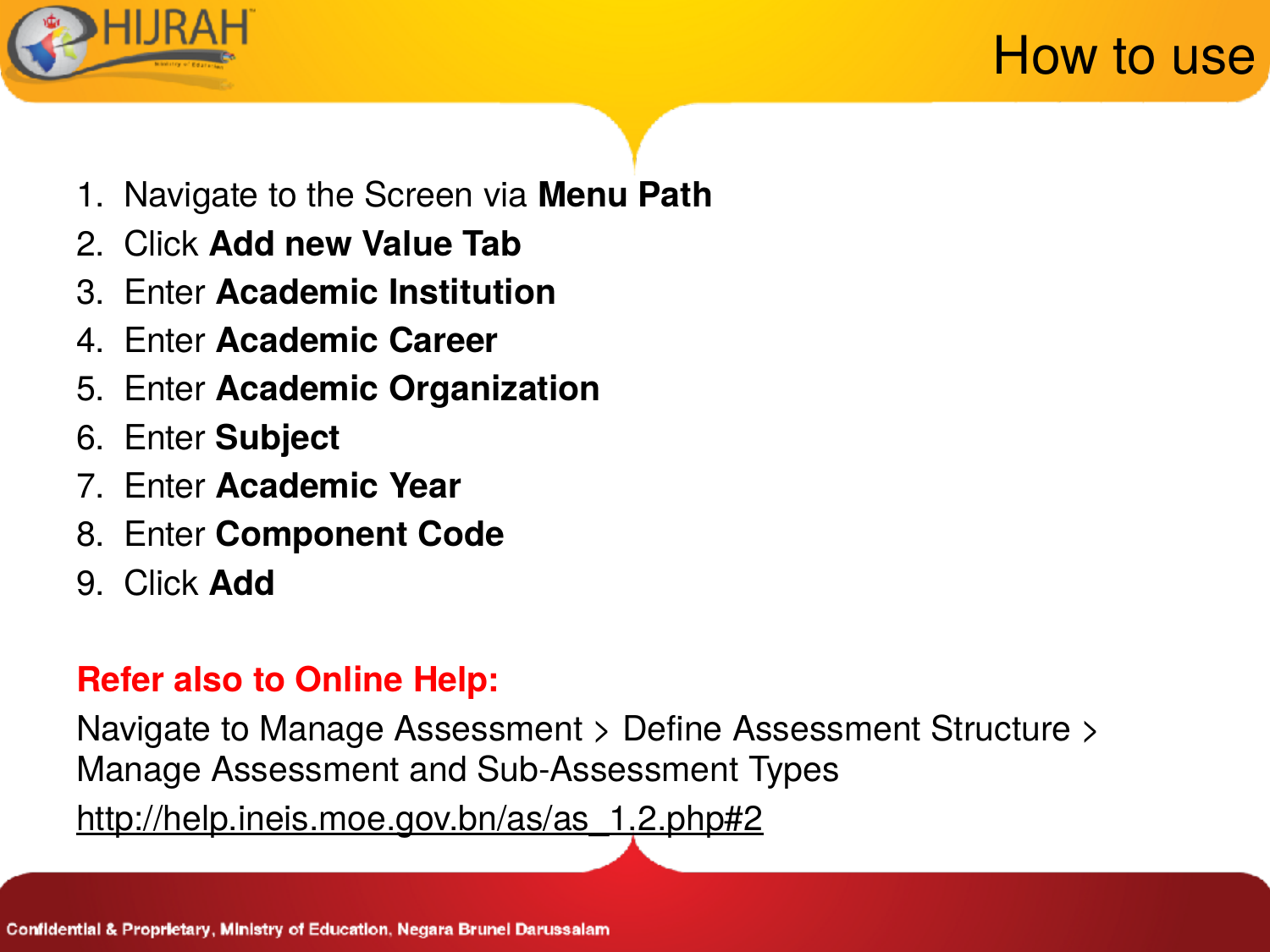

# How to use
Navigate to the Screen via Menu Path
Click Add new Value Tab
Enter Academic Institution
Enter Academic Career
Enter Academic Organization
Enter Subject
Enter Academic Year
Enter Component Code
Click Add

Refer also to Online Help:
Navigate to Manage Assessment > Define Assessment Structure > Manage Assessment and Sub-Assessment Types
http://help.ineis.moe.gov.bn/as/as_1.2.php#2